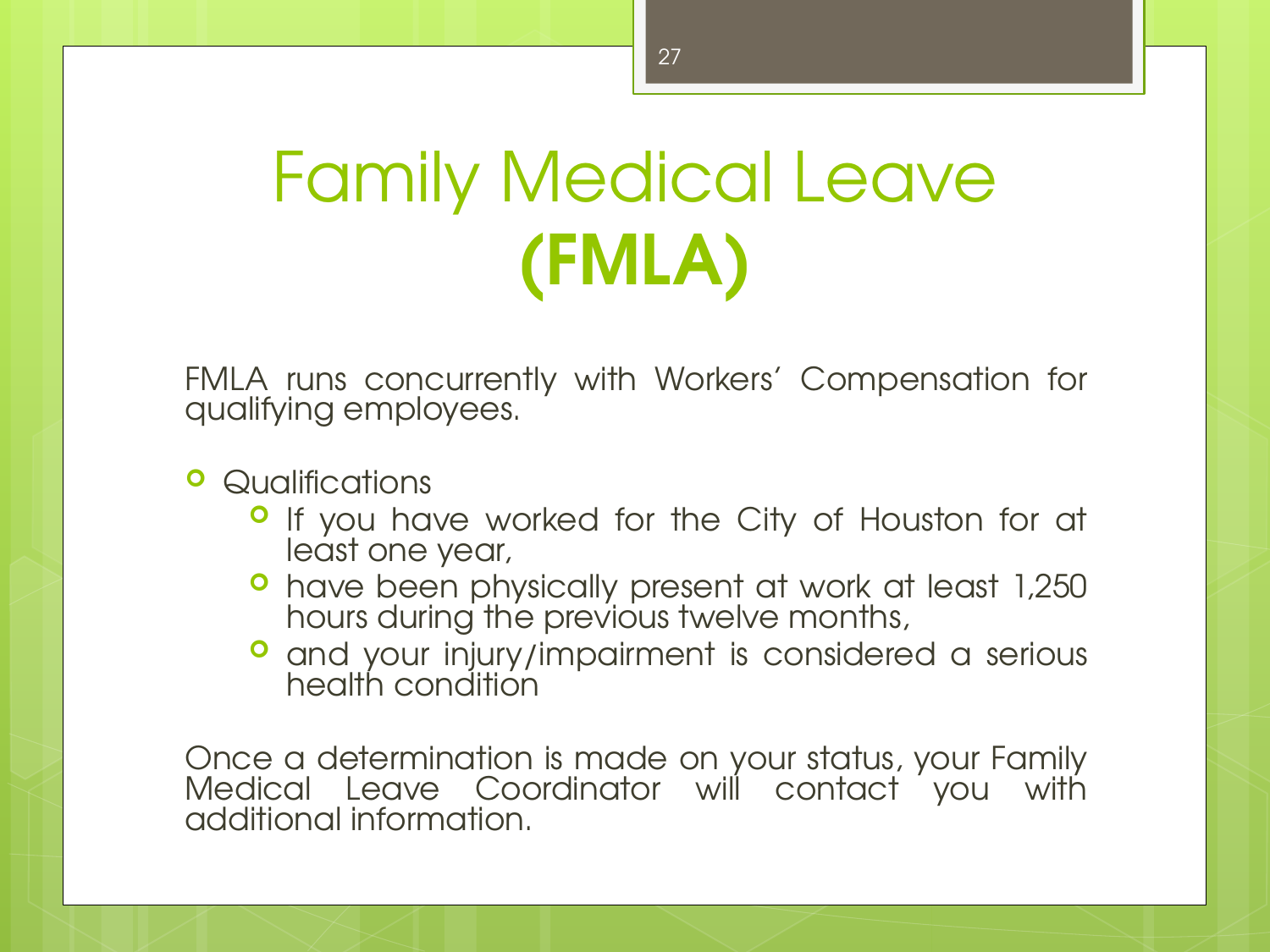

27
Family Medical Leave
(FMLA)
FMLA runs concurrently with Workers’ Compensation for qualifying employees.

Qualifications
If you have worked for the City of Houston for at least one year,
have been physically present at work at least 1,250 hours during the previous twelve months,
and your injury/impairment is considered a serious health condition

Once a determination is made on your status, your Family Medical Leave Coordinator will contact you with additional information.